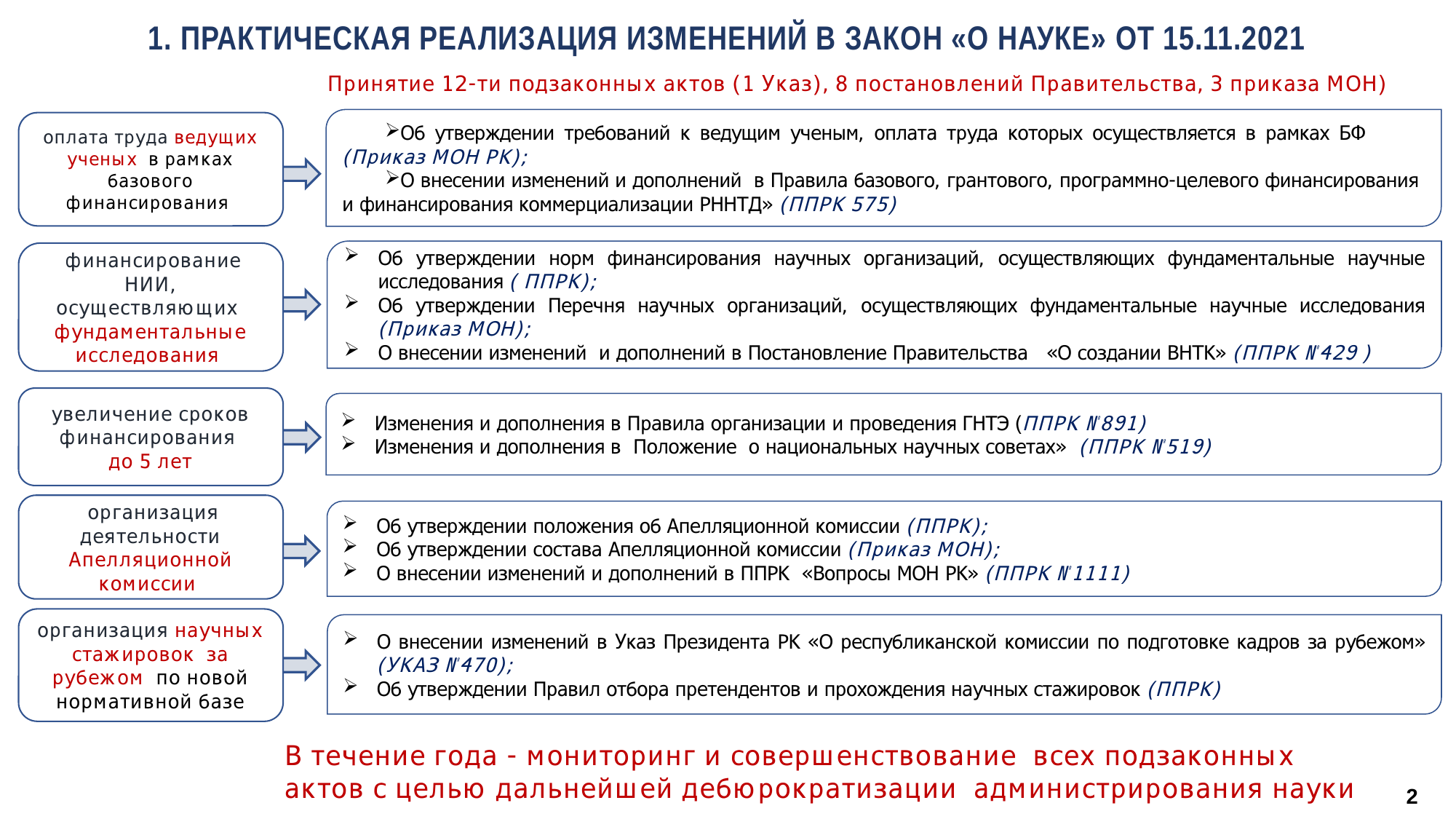

1. ПРАКТИЧЕСКАЯ РЕАЛИЗАЦИЯ ИЗМЕНЕНИЙ В ЗАКОН «О НАУКЕ» ОТ 15.11.2021
    Принятие 12-ти подзаконных актов (1 Указ), 8 постановлений Правительства, 3 приказа МОН)

Об утверждении требований к ведущим ученым, оплата труда которых осуществляется в рамках БФ       (Приказ МОН РК);
О внесении изменений и дополнений  в Правила базового, грантового, программно-целевого финансирования и финансирования коммерциализации РННТД» (ППРК 575)

оплата труда ведущих ученых  в рамках базового финансирования

Об утверждении норм финансирования научных организаций, осуществляющих фундаментальные научные исследования ( ППРК);
Об утверждении Перечня научных организаций, осуществляющих фундаментальные научные исследования (Приказ МОН);
О внесении изменений  и дополнений в Постановление Правительства   «О создании ВНТК» (ППРК №429 )
 финансирование НИИ, осуществляющих  фундаментальные исследования

увеличение сроков финансирования
до 5 лет
Изменения и дополнения в Правила организации и проведения ГНТЭ (ППРК №891)
Изменения и дополнения в  Положение  о национальных научных советах»  (ППРК №519)

 организация деятельности Апелляционной комиссии
Об утверждении положения об Апелляционной комиссии (ППРК);
Об утверждении состава Апелляционной комиссии (Приказ МОН);
О внесении изменений и дополнений в ППРК  «Вопросы МОН РК» (ППРК №1111)

организация научных стажировок  за рубежом  по новой нормативной базе
О внесении изменений в Указ Президента РК «О республиканской комиссии по подготовке кадров за рубежом» (УКАЗ №470);
Об утверждении Правил отбора претендентов и прохождения научных стажировок (ППРК)

В течение года - мониторинг и совершенствование  всех подзаконных актов с целью дальнейшей дебюрократизации  администрирования науки
2